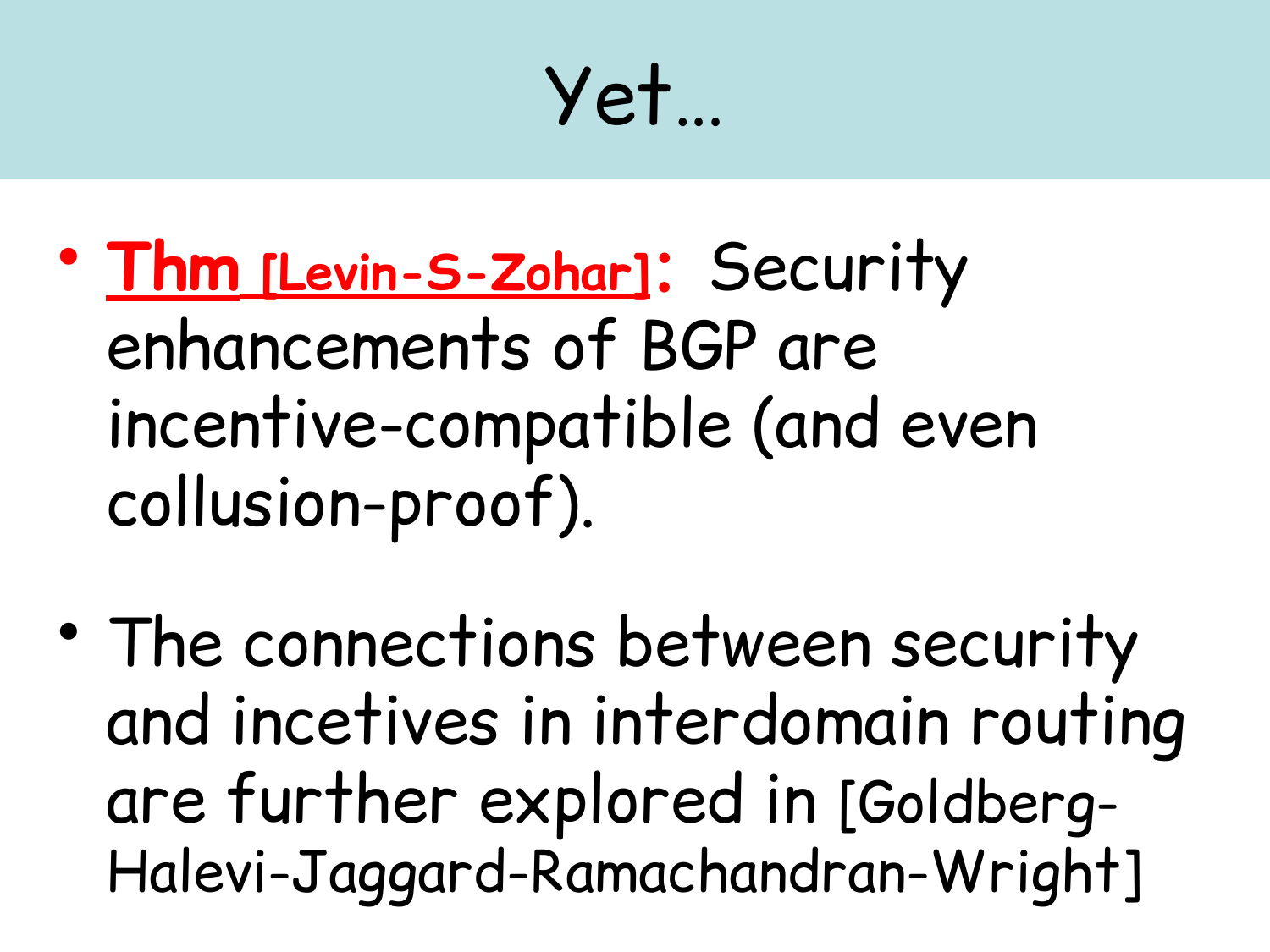

# Yet…
Thm [Levin-S-Zohar]: Security enhancements of BGP are incentive-compatible (and even collusion-proof).

The connections between security and incetives in interdomain routing are further explored in [Goldberg-Halevi-Jaggard-Ramachandran-Wright]